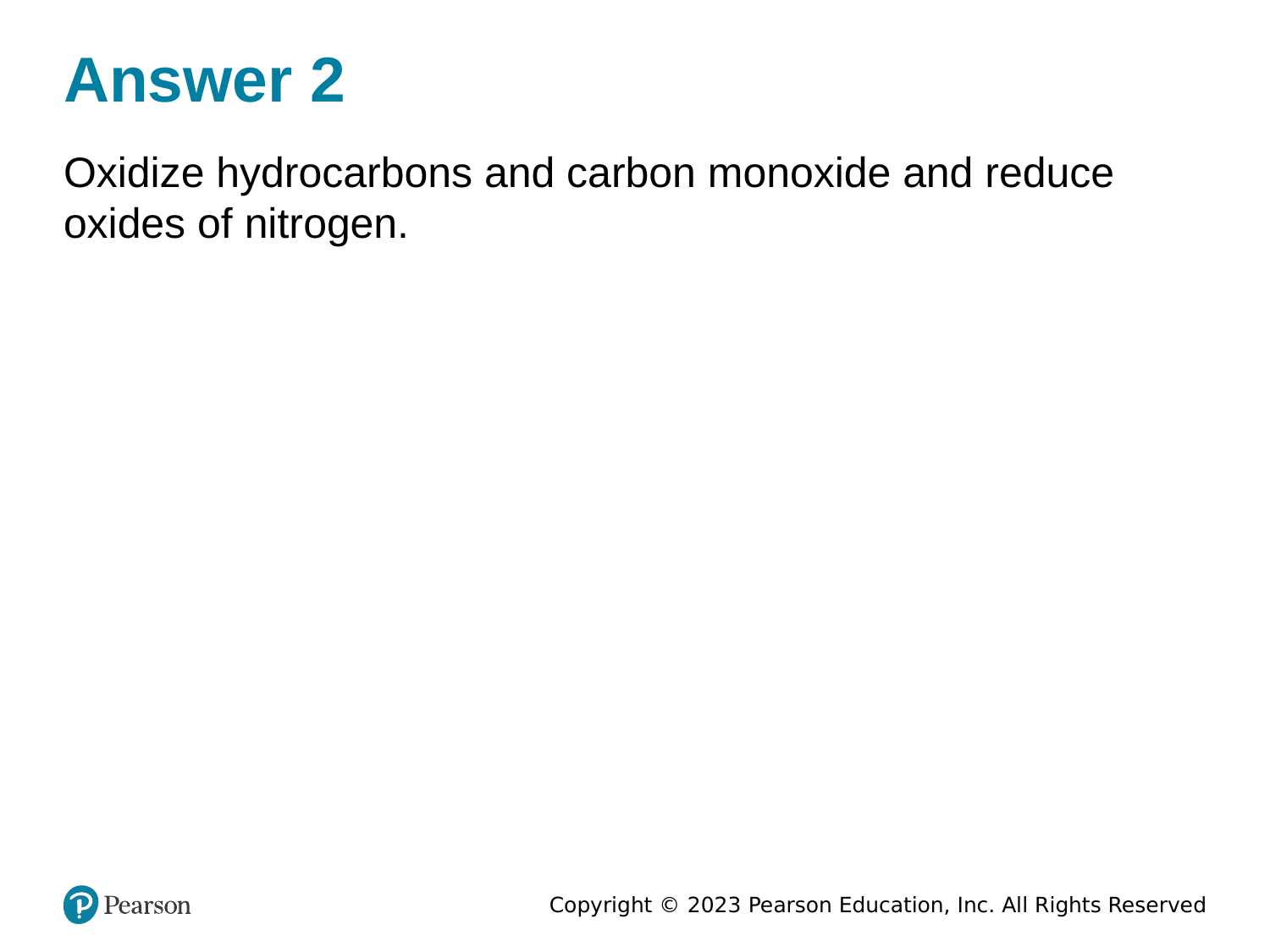

# Answer 2
Oxidize hydrocarbons and carbon monoxide and reduce oxides of nitrogen.